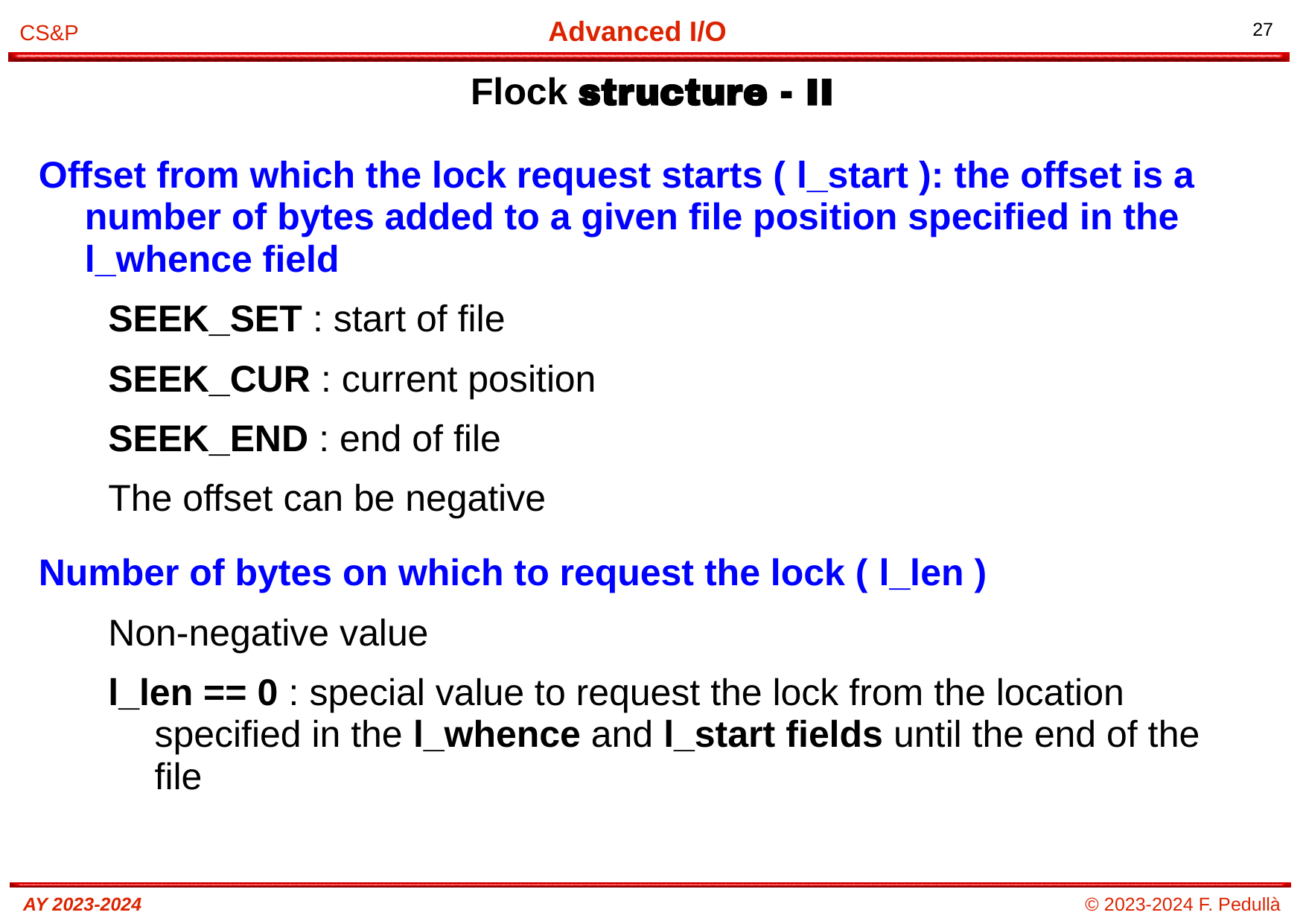

# Flock structure - II
Offset from which the lock request starts ( l_start ): the offset is a number of bytes added to a given file position specified in the l_whence field
SEEK_SET : start of file
SEEK_CUR : current position
SEEK_END : end of file
The offset can be negative
Number of bytes on which to request the lock ( l_len )
Non-negative value
l_len == 0 : special value to request the lock from the location specified in the l_whence and l_start fields until the end of the file